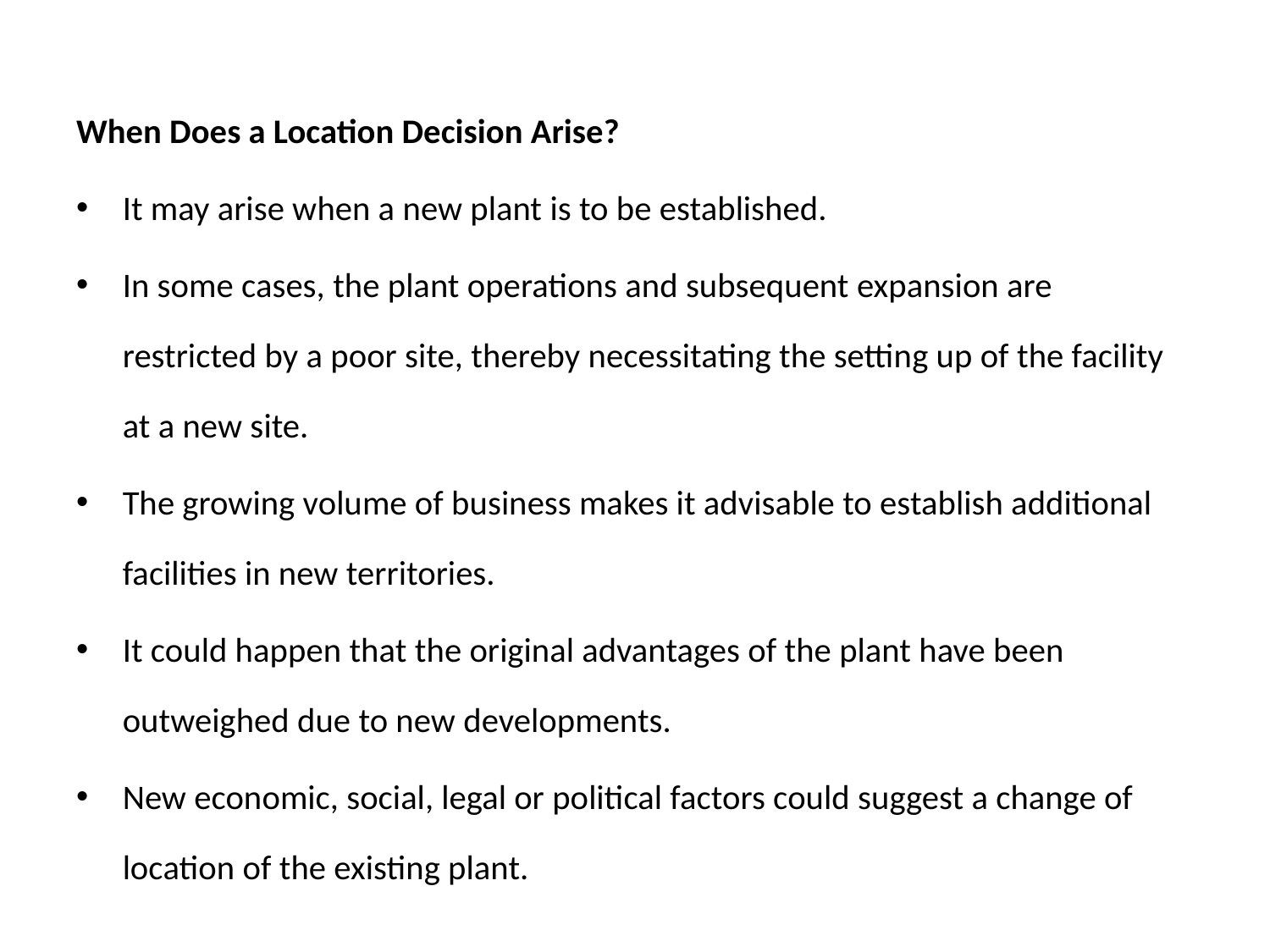

When Does a Location Decision Arise?
It may arise when a new plant is to be established.
In some cases, the plant operations and subsequent expansion are restricted by a poor site, thereby necessitating the setting up of the facility at a new site.
The growing volume of business makes it advisable to establish additional facilities in new territories.
It could happen that the original advantages of the plant have been outweighed due to new developments.
New economic, social, legal or political factors could suggest a change of location of the existing plant.